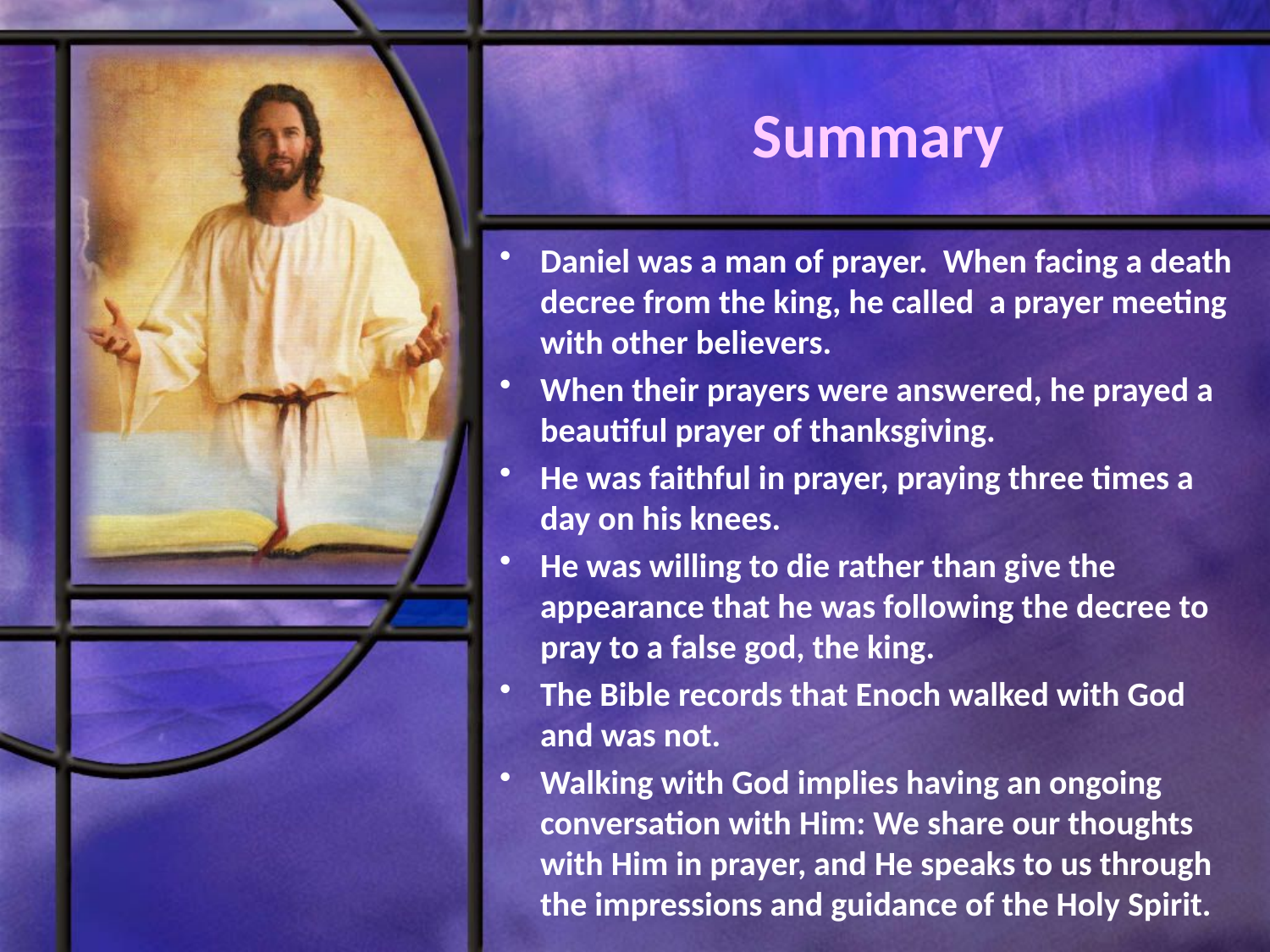

# Summary
Daniel was a man of prayer.  When facing a death decree from the king, he called  a prayer meeting with other believers.
When their prayers were answered, he prayed a beautiful prayer of thanksgiving.
He was faithful in prayer, praying three times a day on his knees.
He was willing to die rather than give the appearance that he was following the decree to pray to a false god, the king.
The Bible records that Enoch walked with God and was not.
Walking with God implies having an ongoing conversation with Him: We share our thoughts with Him in prayer, and He speaks to us through the impressions and guidance of the Holy Spirit.